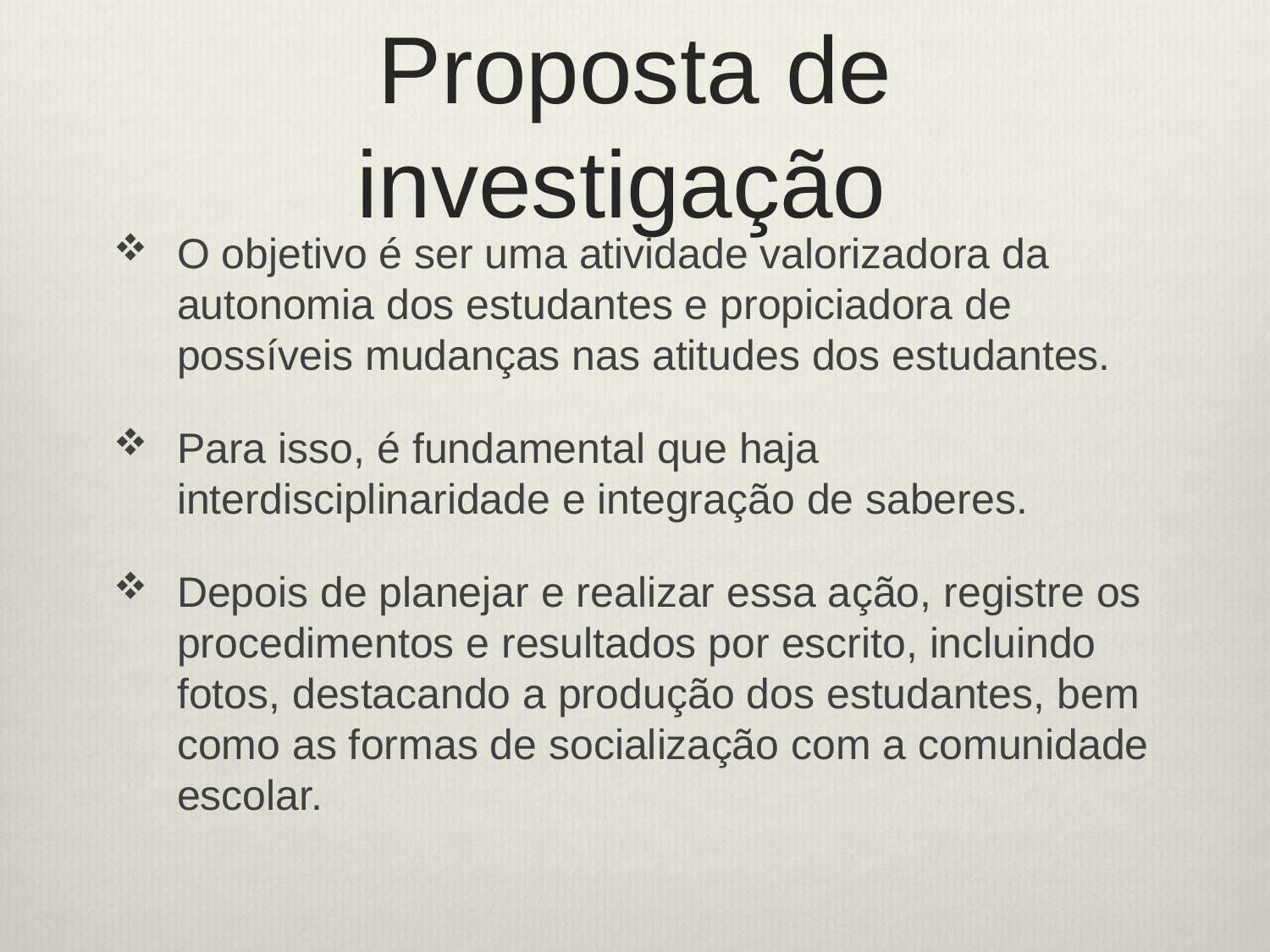

# Proposta de investigação
O objetivo é ser uma atividade valorizadora da autonomia dos estudantes e propiciadora de possíveis mudanças nas atitudes dos estudantes.
Para isso, é fundamental que haja interdisciplinaridade e integração de saberes.
Depois de planejar e realizar essa ação, registre os procedimentos e resultados por escrito, incluindo fotos, destacando a produção dos estudantes, bem como as formas de socialização com a comunidade escolar.